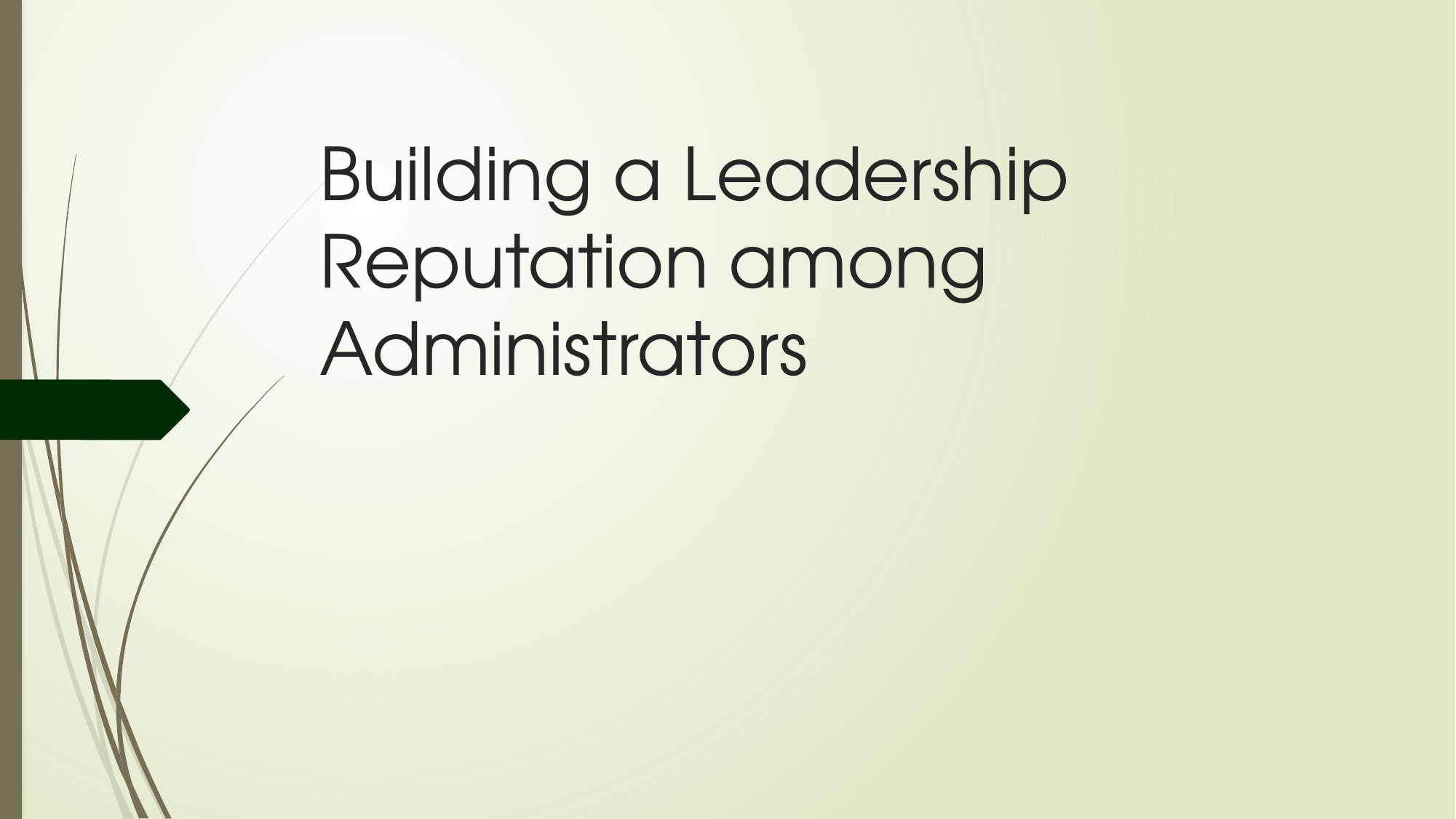

# Building a Leadership Reputation among Administrators